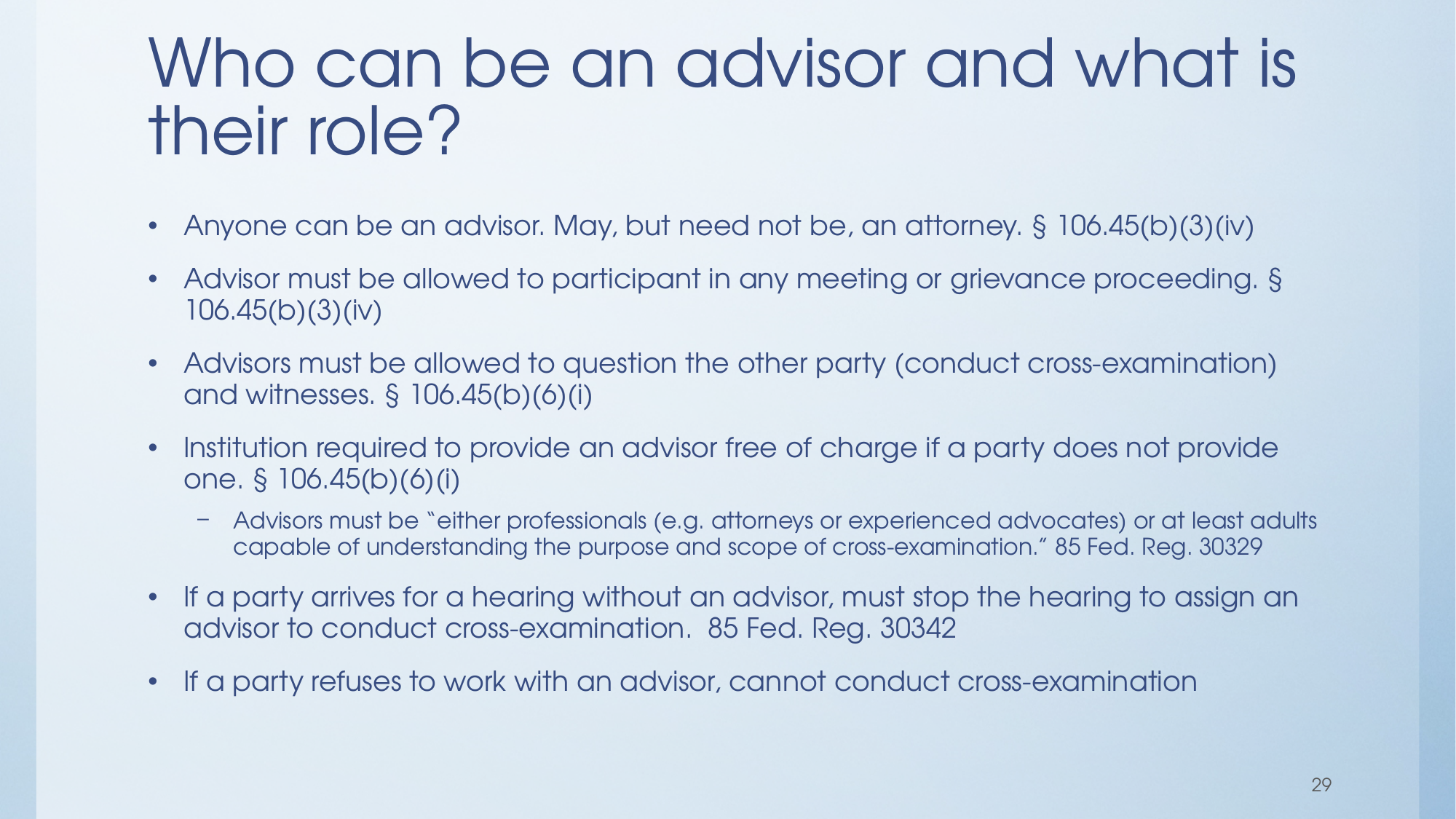

# Who can be an advisor and what is their role?
Anyone can be an advisor. May, but need not be, an attorney. § 106.45(b)(3)(iv)
Advisor must be allowed to participant in any meeting or grievance proceeding. § 106.45(b)(3)(iv)
Advisors must be allowed to question the other party (conduct cross-examination) and witnesses. § 106.45(b)(6)(i)
Institution required to provide an advisor free of charge if a party does not provide one. § 106.45(b)(6)(i)
Advisors must be “either professionals (e.g. attorneys or experienced advocates) or at least adults capable of understanding the purpose and scope of cross-examination.” 85 Fed. Reg. 30329
If a party arrives for a hearing without an advisor, must stop the hearing to assign an advisor to conduct cross-examination.  85 Fed. Reg. 30342
If a party refuses to work with an advisor, cannot conduct cross-examination

29